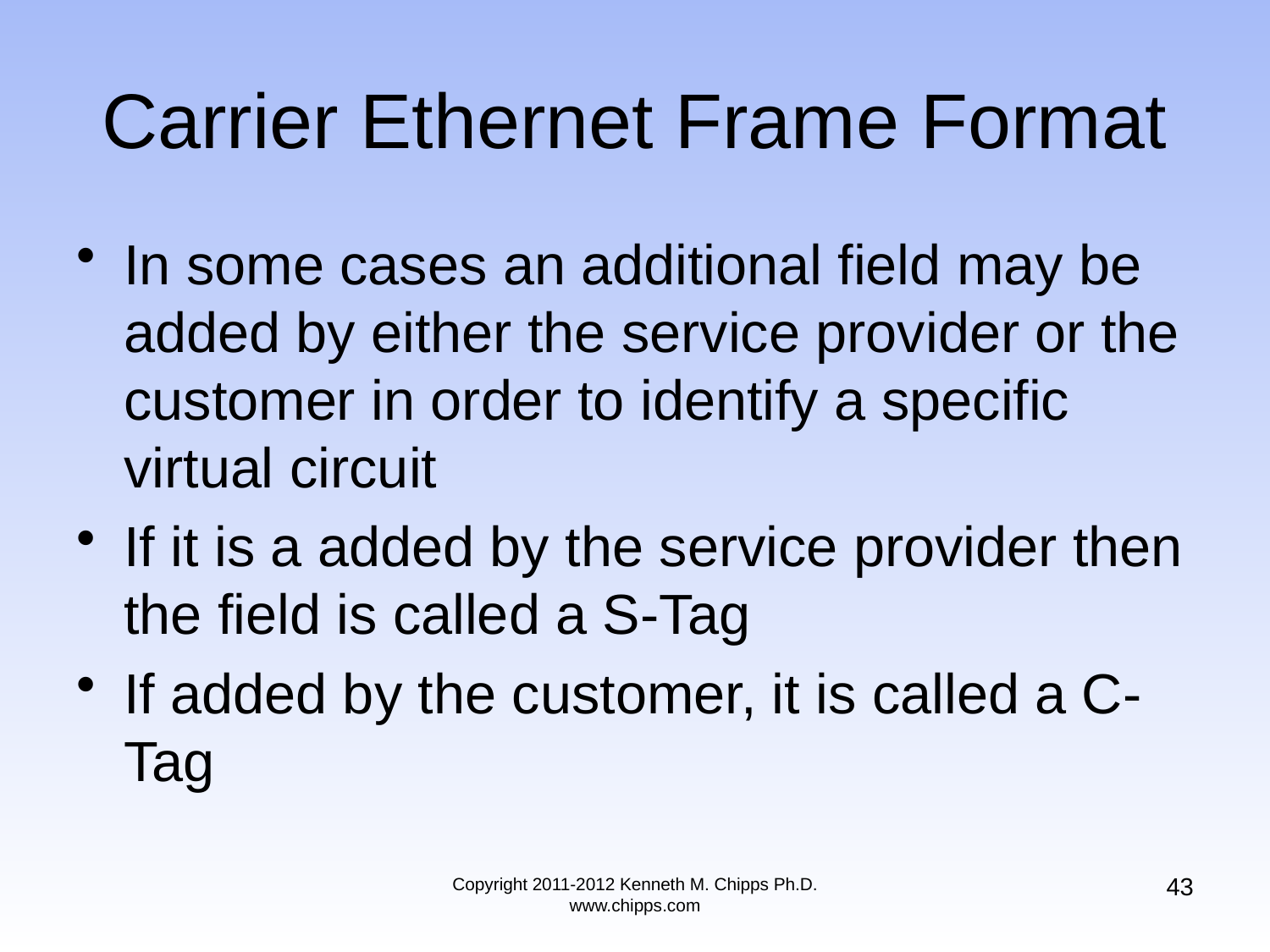

# Carrier Ethernet Frame Format
In some cases an additional field may be added by either the service provider or the customer in order to identify a specific virtual circuit
If it is a added by the service provider then the field is called a S-Tag
If added by the customer, it is called a C-Tag
43
Copyright 2011-2012 Kenneth M. Chipps Ph.D. www.chipps.com